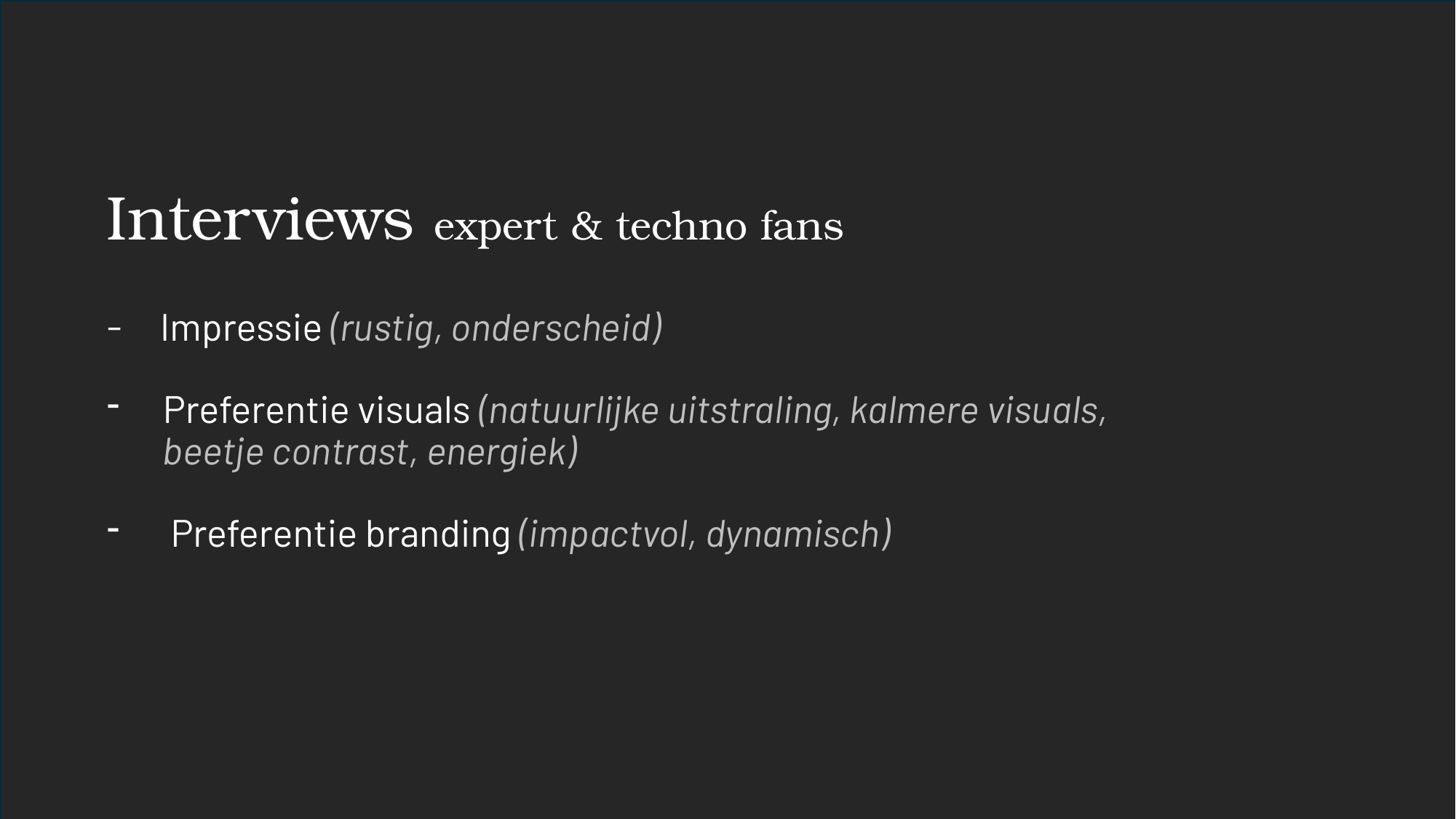

Interviews expert & techno fans

-     Impressie (rustig, onderscheid)

Preferentie visuals (natuurlijke uitstraling, kalmere visuals, beetje contrast, energiek)

 Preferentie branding (impactvol, dynamisch)